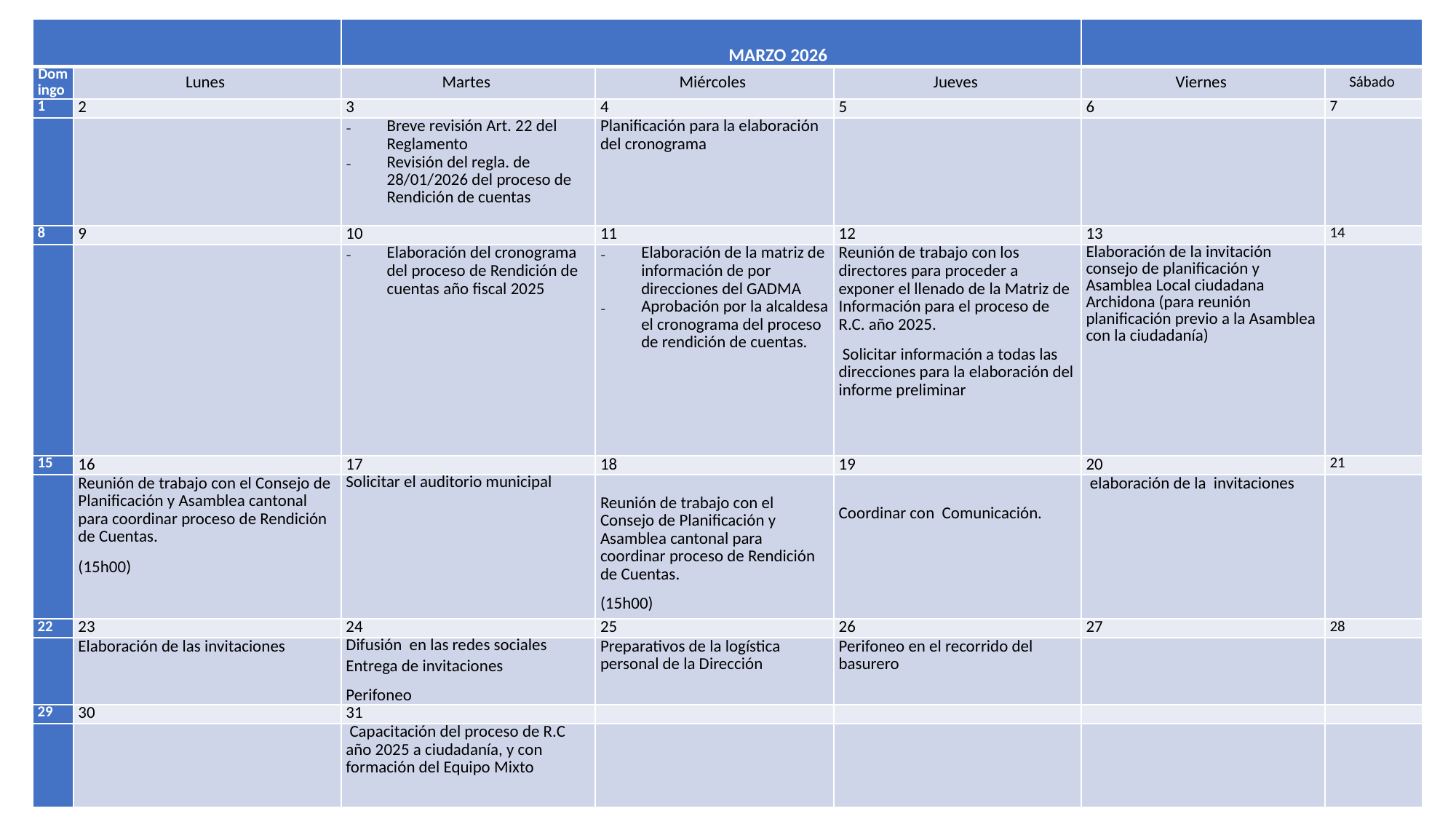

|  |  | MARZO 2026 |  |  |  |  |
| --- | --- | --- | --- | --- | --- | --- |
| Domingo | Lunes | Martes | Miércoles | Jueves | Viernes | Sábado |
| 1 | 2 | 3 | 4 | 5 | 6 | 7 |
|  |  | Breve revisión Art. 22 del Reglamento Revisión del regla. de 28/01/2026 del proceso de Rendición de cuentas | Planificación para la elaboración del cronograma |  |  |  |
| 8 | 9 | 10 | 11 | 12 | 13 | 14 |
|  |  | Elaboración del cronograma del proceso de Rendición de cuentas año fiscal 2025 | Elaboración de la matriz de información de por direcciones del GADMA Aprobación por la alcaldesa el cronograma del proceso de rendición de cuentas. | Reunión de trabajo con los directores para proceder a exponer el llenado de la Matriz de Información para el proceso de R.C. año 2025.  Solicitar información a todas las direcciones para la elaboración del informe preliminar | Elaboración de la invitación consejo de planificación y Asamblea Local ciudadana Archidona (para reunión planificación previo a la Asamblea con la ciudadanía) |  |
| 15 | 16 | 17 | 18 | 19 | 20 | 21 |
|  | Reunión de trabajo con el Consejo de Planificación y Asamblea cantonal para coordinar proceso de Rendición de Cuentas. (15h00) | Solicitar el auditorio municipal | Reunión de trabajo con el Consejo de Planificación y Asamblea cantonal para coordinar proceso de Rendición de Cuentas. (15h00) | Coordinar con Comunicación. | elaboración de la invitaciones |  |
| 22 | 23 | 24 | 25 | 26 | 27 | 28 |
|  | Elaboración de las invitaciones | Difusión en las redes sociales Entrega de invitaciones Perifoneo | Preparativos de la logística personal de la Dirección | Perifoneo en el recorrido del basurero |  |  |
| 29 | 30 | 31 |  |  |  |  |
|  |  | Capacitación del proceso de R.C año 2025 a ciudadanía, y con formación del Equipo Mixto |  |  |  |  |